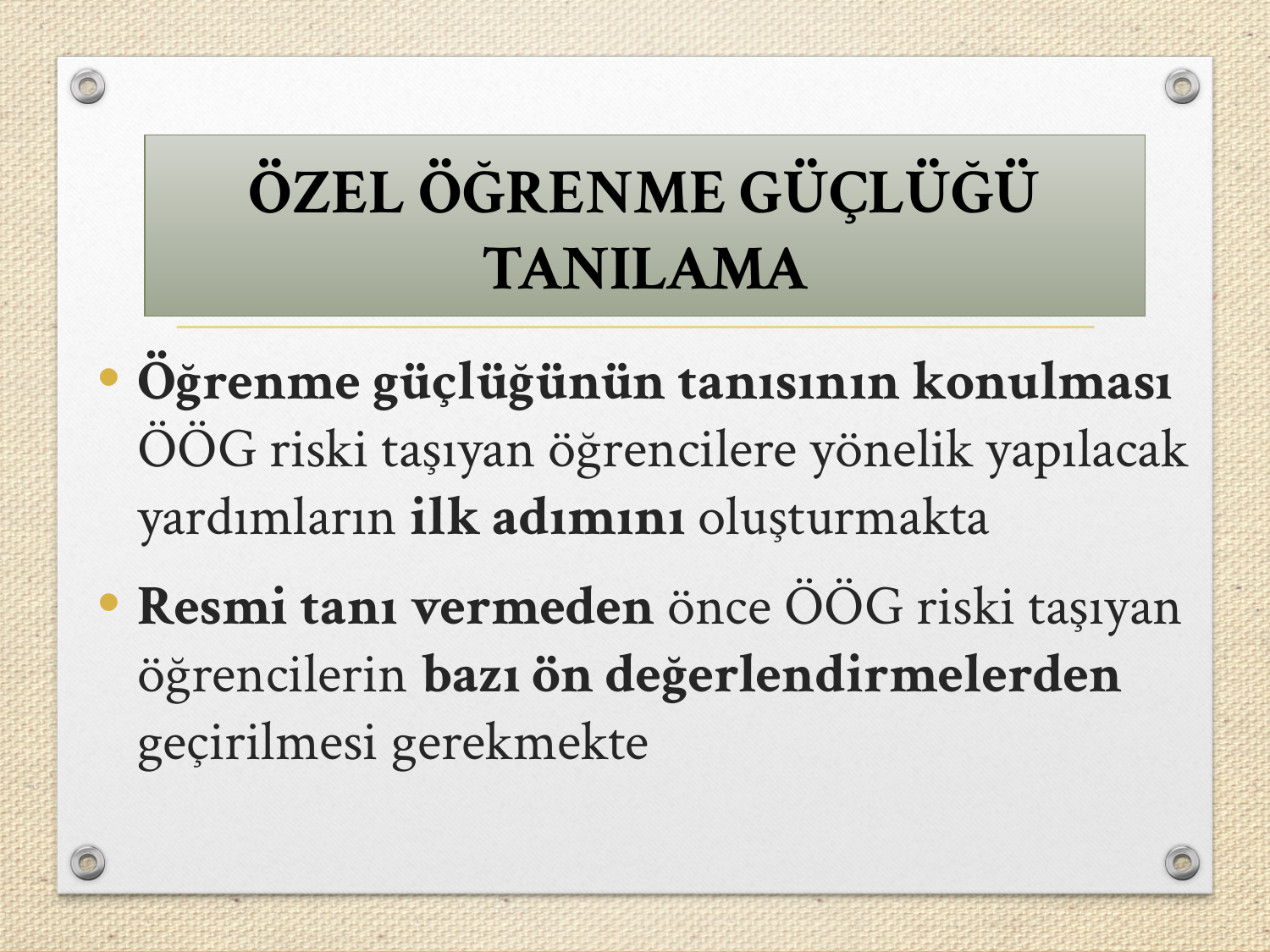

ÖZEL ÖĞRENME GÜÇLÜĞÜ TANILAMA
Öğrenme güçlüğünün tanısının konulması ÖÖG riski taşıyan öğrencilere yönelik yapılacak yardımların ilk adımını oluşturmakta
Resmi tanı vermeden önce ÖÖG riski taşıyan öğrencilerin bazı ön değerlendirmelerden geçirilmesi gerekmekte